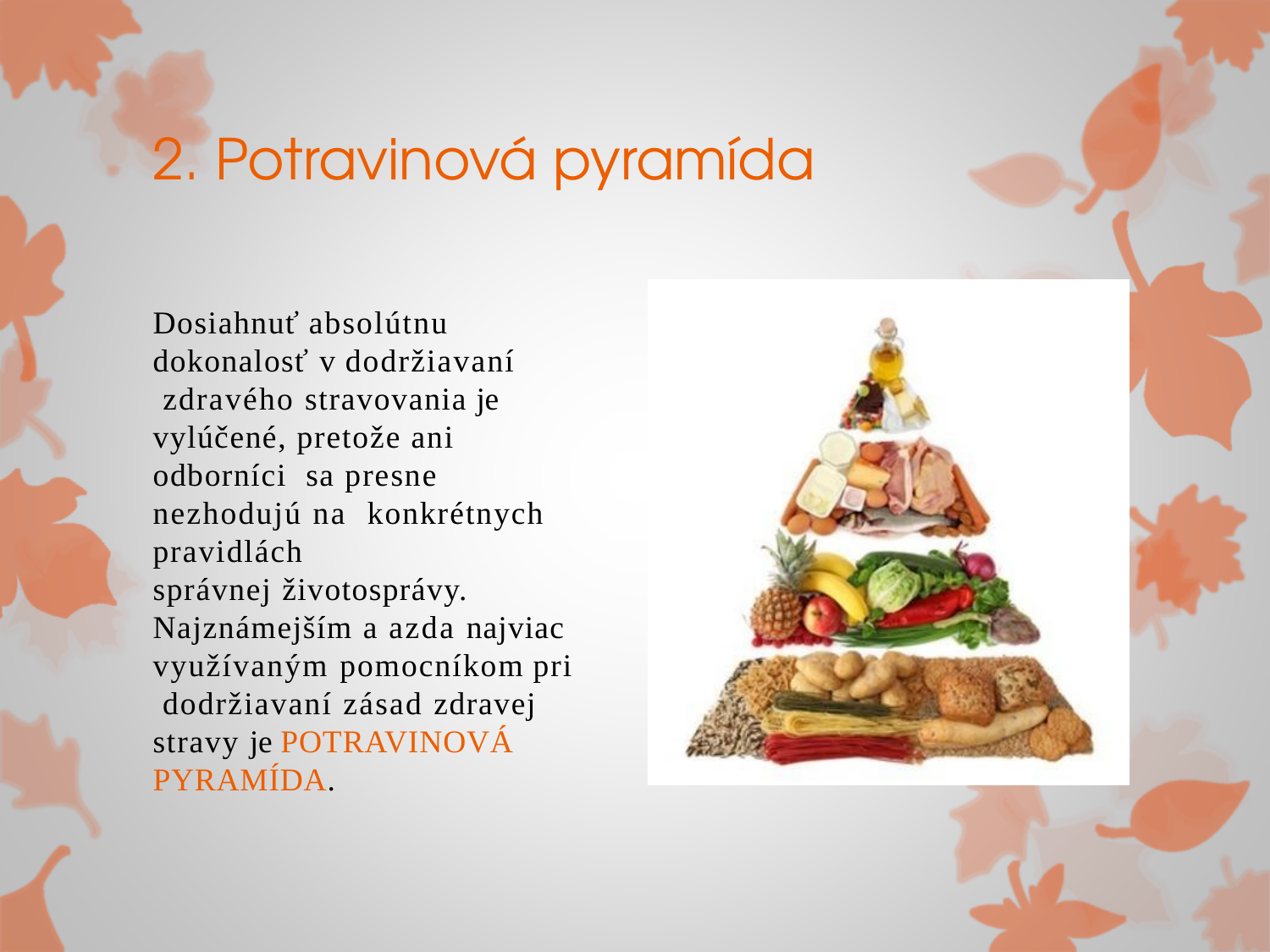

# 2. Potravinová pyramída

Dosiahnuť absolútnu
dokonalosť v dodržiavaní  zdravého stravovania je
vylúčené, pretože ani odborníci  sa presne nezhodujú na  konkrétnych pravidlách
správnej životosprávy.  Najznámejším a azda najviac  využívaným pomocníkom pri  dodržiavaní zásad zdravej  stravy je POTRAVINOVÁ  PYRAMÍDA.